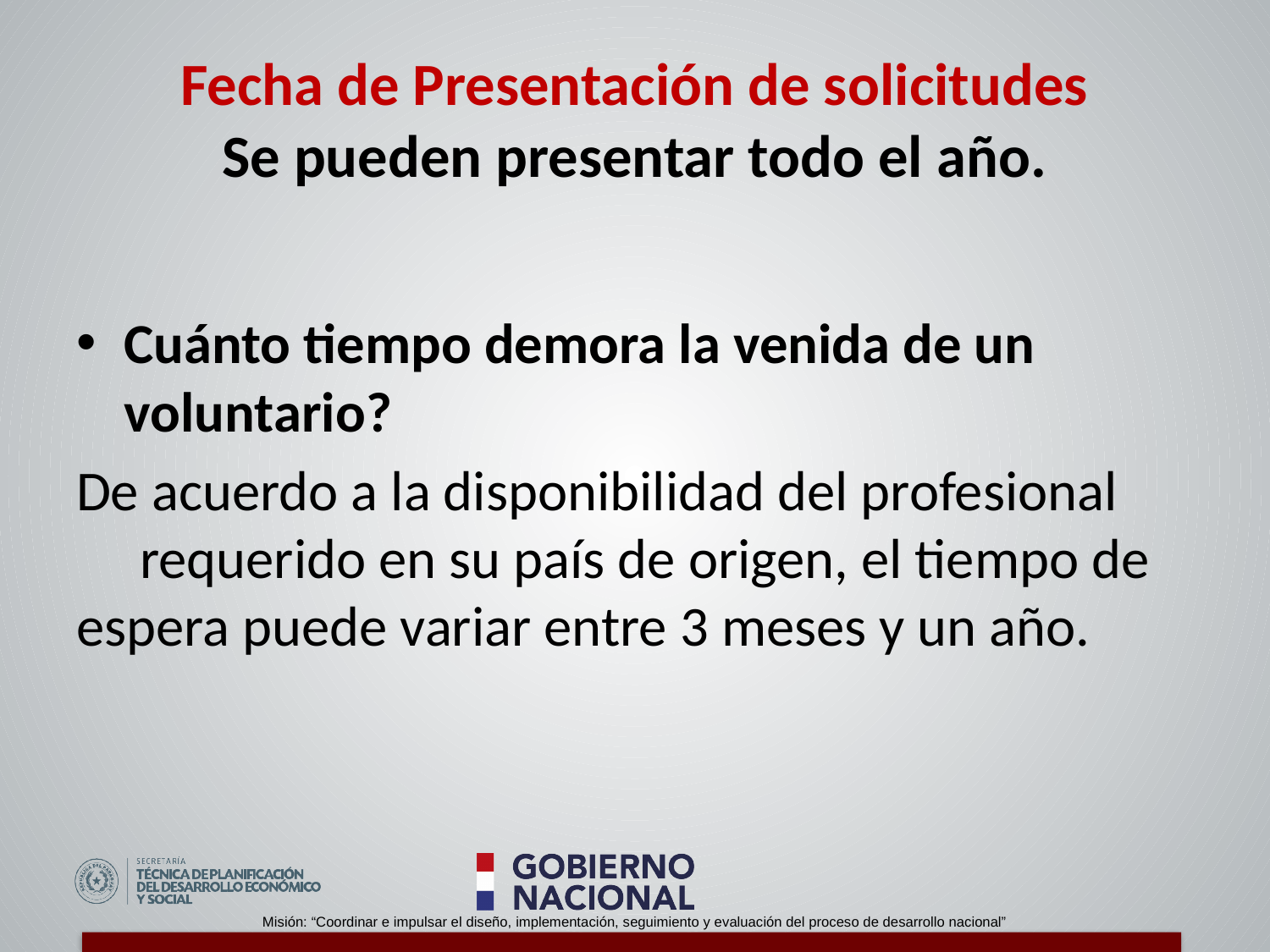

# Fecha de Presentación de solicitudes Se pueden presentar todo el año.

Cuánto tiempo demora la venida de un voluntario?
De acuerdo a la disponibilidad del profesional           requerido en su país de origen, el tiempo de espera puede variar entre 3 meses y un año.